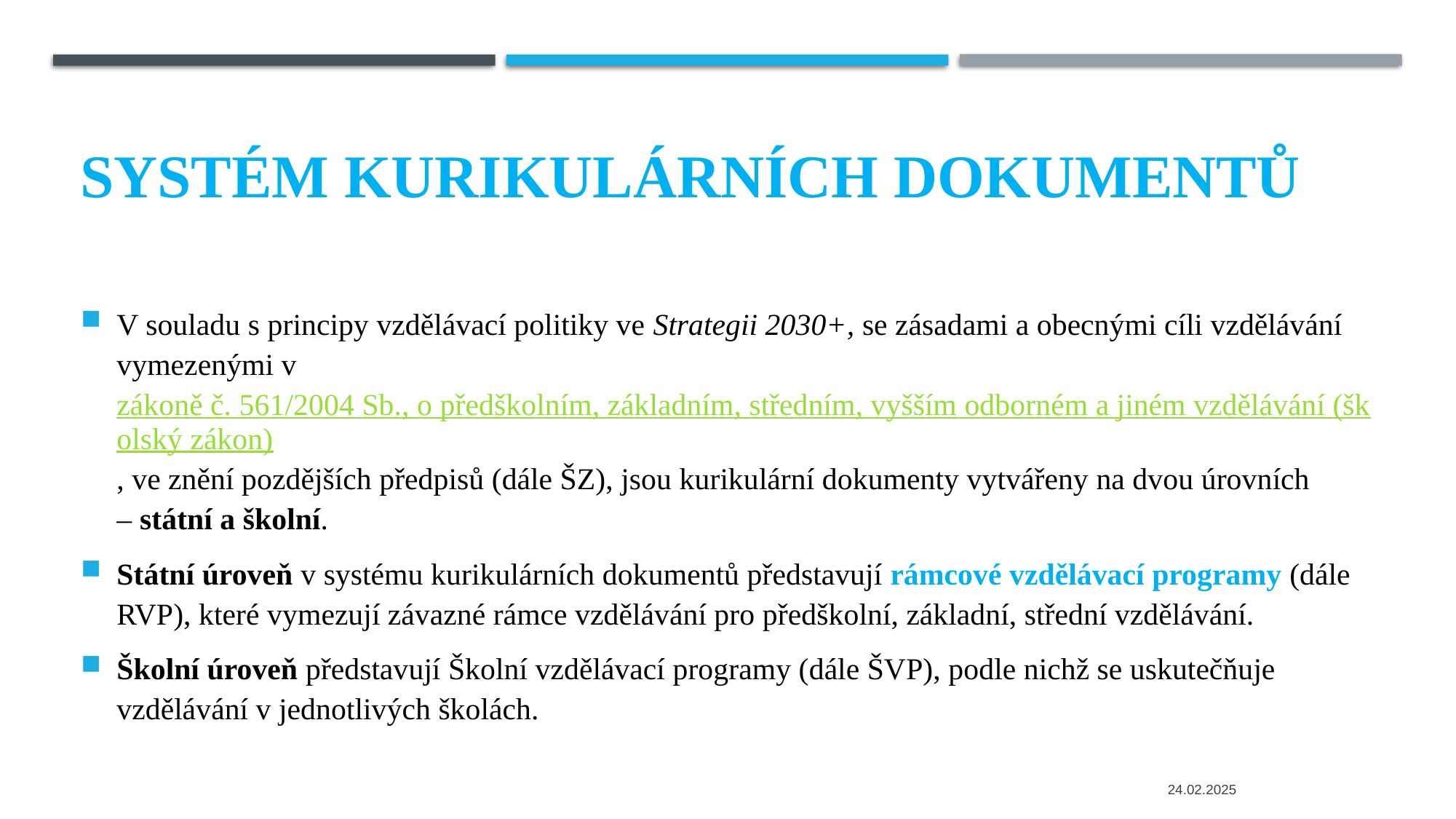

# Systém kurikulárních dokumentů
V souladu s principy vzdělávací politiky ve Strategii 2030+, se zásadami a obecnými cíli vzdělávání vymezenými v zákoně č. 561/2004 Sb., o předškolním, základním, středním, vyšším odborném a jiném vzdělávání (školský zákon), ve znění pozdějších předpisů (dále ŠZ), jsou kurikulární dokumenty vytvářeny na dvou úrovních – státní a školní.
Státní úroveň v systému kurikulárních dokumentů představují rámcové vzdělávací programy (dále RVP), které vymezují závazné rámce vzdělávání pro předškolní, základní, střední vzdělávání.
Školní úroveň představují Školní vzdělávací programy (dále ŠVP), podle nichž se uskutečňuje vzdělávání v jednotlivých školách.
24.02.2025